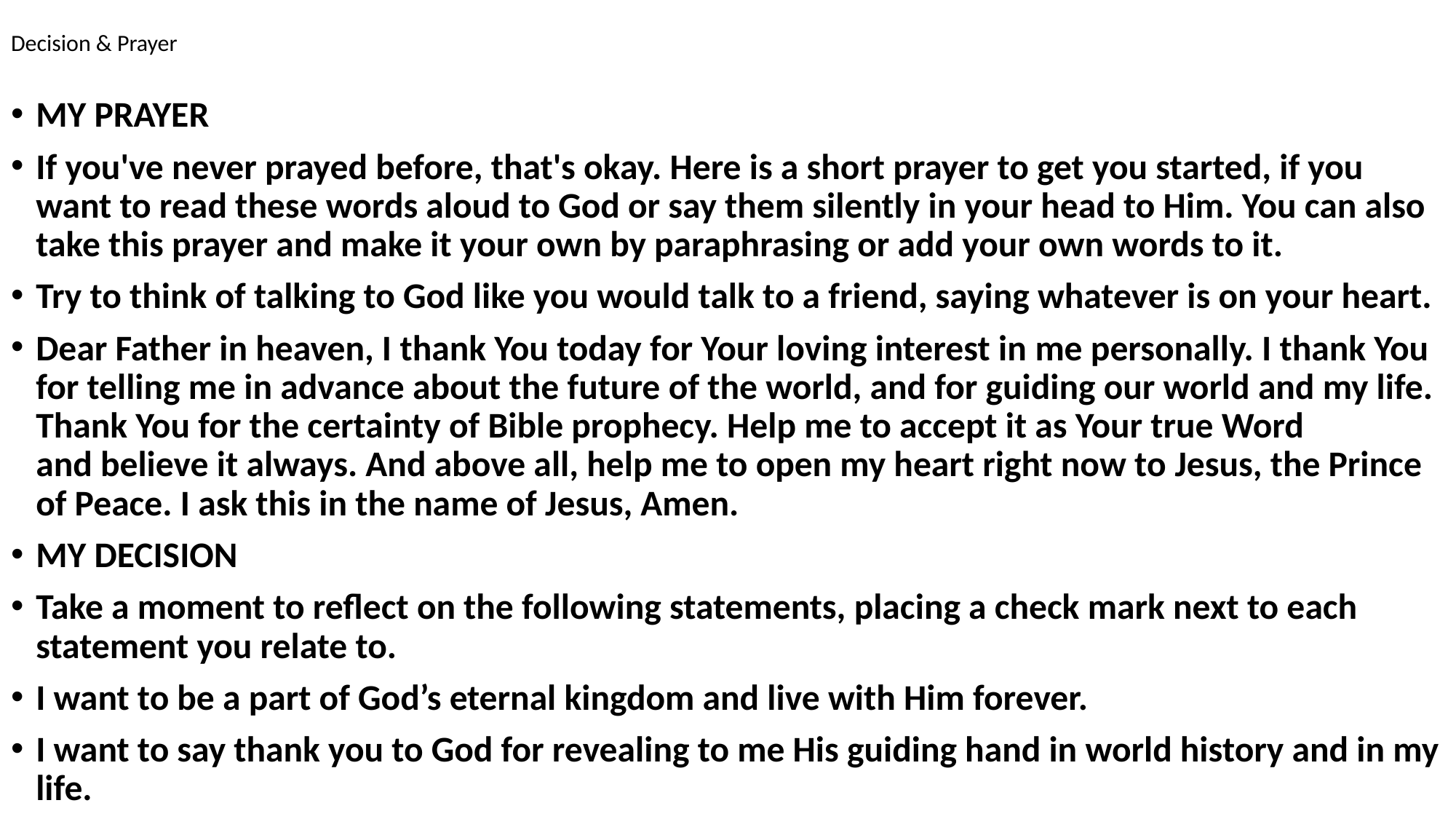

# Decision & Prayer
MY PRAYER
If you've never prayed before, that's okay. Here is a short prayer to get you started, if you want to read these words aloud to God or say them silently in your head to Him. You can also take this prayer and make it your own by paraphrasing or add your own words to it.
Try to think of talking to God like you would talk to a friend, saying whatever is on your heart.
Dear Father in heaven, I thank You today for Your loving interest in me personally. I thank You for telling me in advance about the future of the world, and for guiding our world and my life. Thank You for the certainty of Bible prophecy. Help me to accept it as Your true Word and believe it always. And above all, help me to open my heart right now to Jesus, the Prince of Peace. I ask this in the name of Jesus, Amen.
MY DECISION
Take a moment to reflect on the following statements, placing a check mark next to each statement you relate to.
I want to be a part of God’s eternal kingdom and live with Him forever.
I want to say thank you to God for revealing to me His guiding hand in world history and in my life.